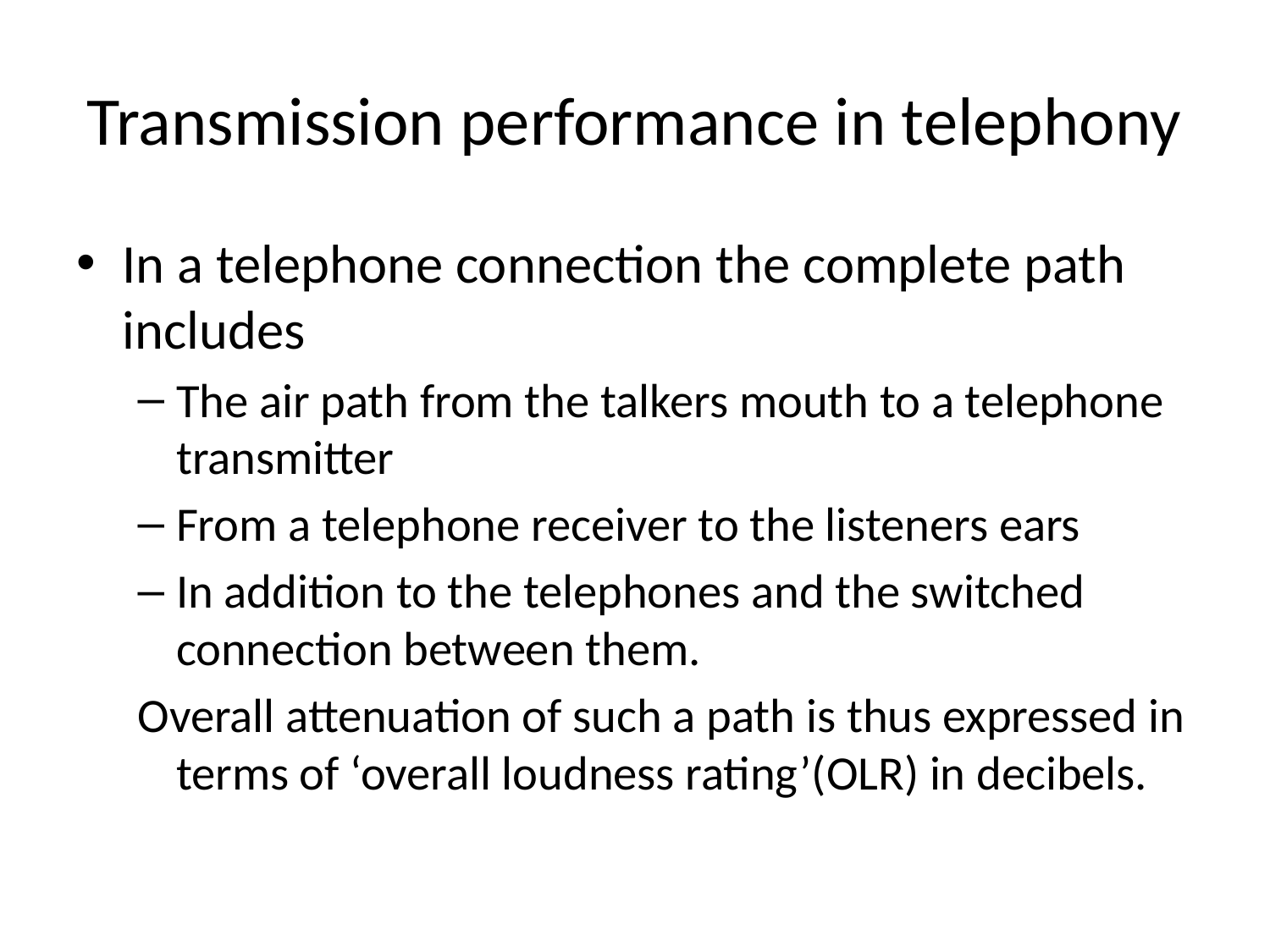

# Transmission performance in telephony
In a telephone connection the complete path includes
The air path from the talkers mouth to a telephone transmitter
From a telephone receiver to the listeners ears
In addition to the telephones and the switched connection between them.
Overall attenuation of such a path is thus expressed in terms of ‘overall loudness rating’(OLR) in decibels.